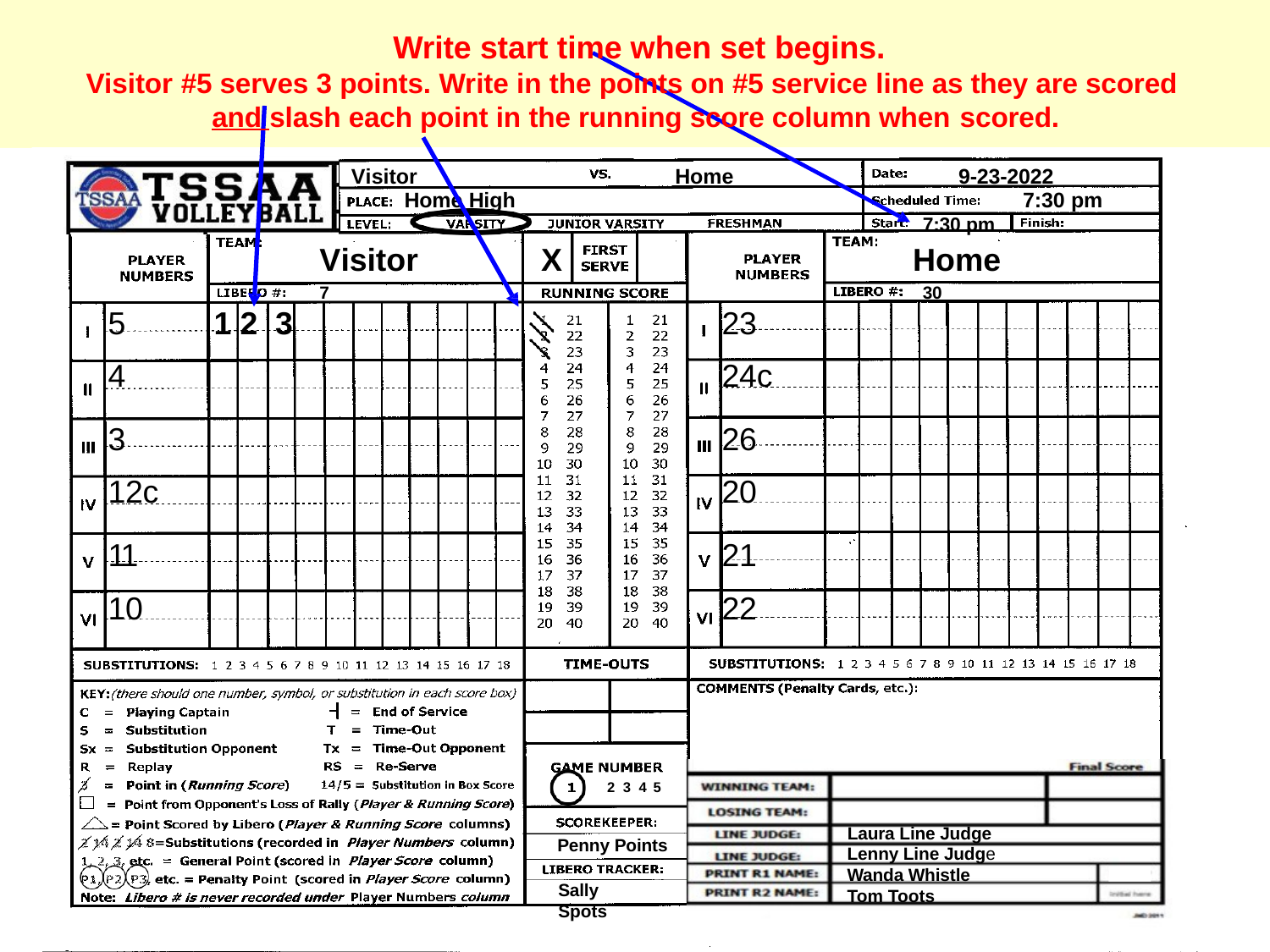

# Write start time when set begins.
Visitor #5 serves 3 points. Write in the points on #5 service line as they are scored  and slash each point in the running score column when scored.

Visitor	Home
Home High
9-23-2022
7:30 pm
7:30 pm
Home
30

Visitor
7
X
5
4
3
12c
11
10
1 2 3
23
24c
26
20
21
22

2  3  4 5
Laura Line Judge
Lenny Line Judge
Wanda Whistle
Tom Toots
Penny Points

Sally Spots